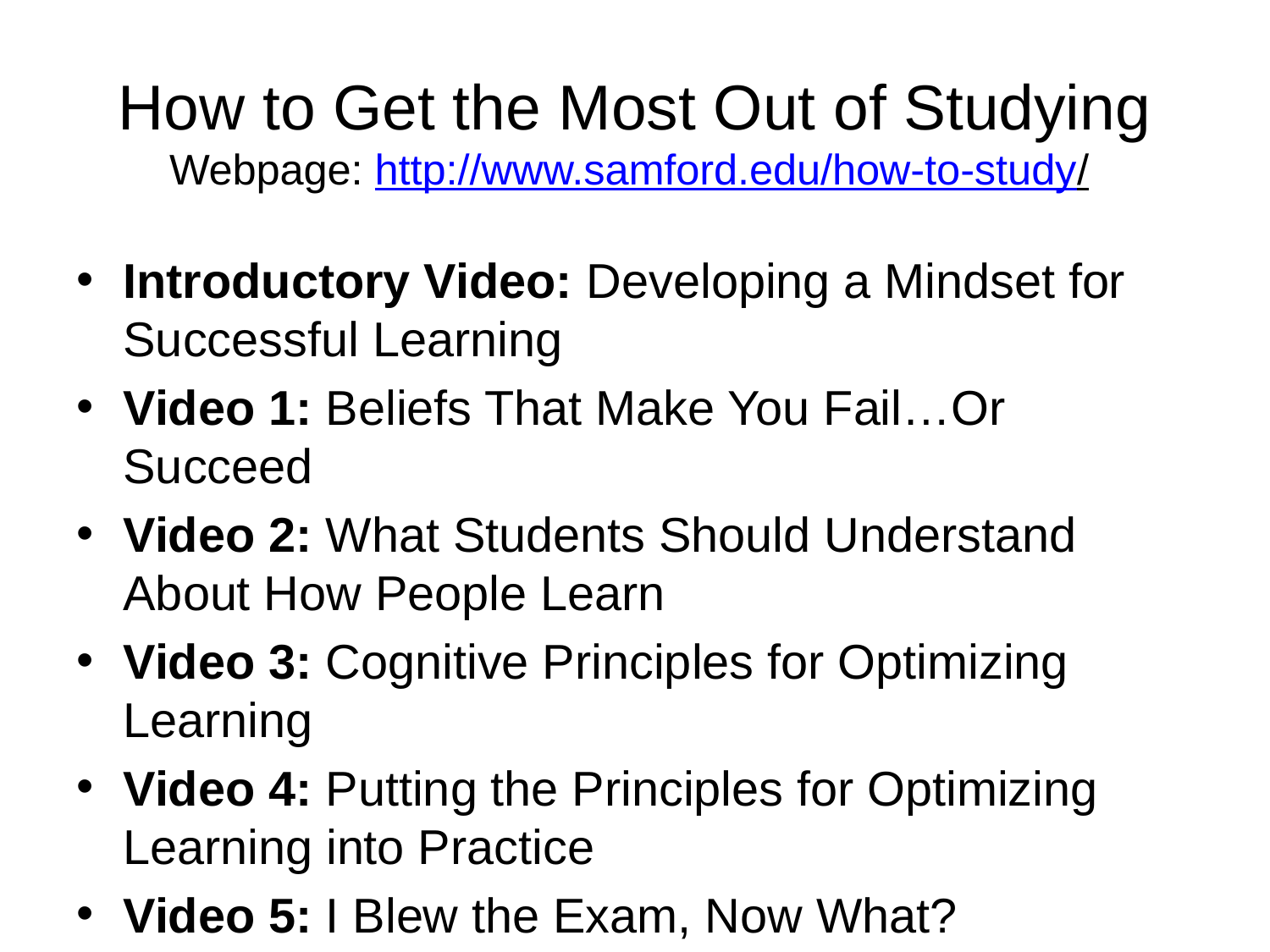

# How to Get the Most Out of Studying Webpage: http://www.samford.edu/how-to-study/
Introductory Video: Developing a Mindset for Successful Learning
Video 1: Beliefs That Make You Fail…Or Succeed
Video 2: What Students Should Understand About How People Learn
Video 3: Cognitive Principles for Optimizing Learning
Video 4: Putting the Principles for Optimizing Learning into Practice
Video 5: I Blew the Exam, Now What?